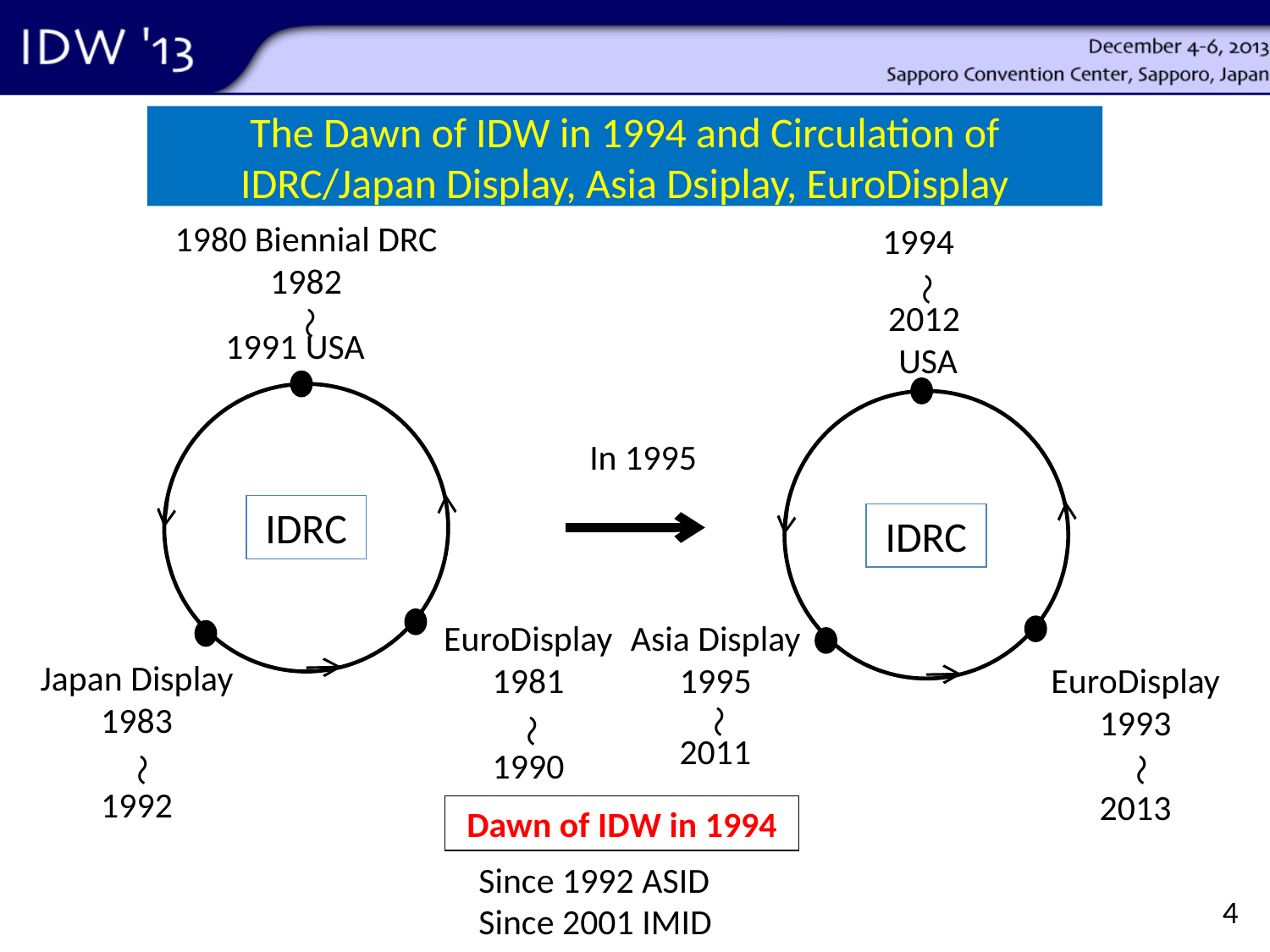

# The Dawn of IDW in 1994 and Circulation of IDRC/Japan Display, Asia Dsiplay, EuroDisplay
1980 Biennial DRC
1982
1994
～
2012
 USA
～
1991 USA

In 1995
IDRC
IDRC
EuroDisplay
1981

1990
～
Asia Display 1995
～
2011
Japan Display
1983

1992
EuroDisplay
1993

2013
～
～
Dawn of IDW in 1994
Since 1992 ASID
Since 2001 IMID
4